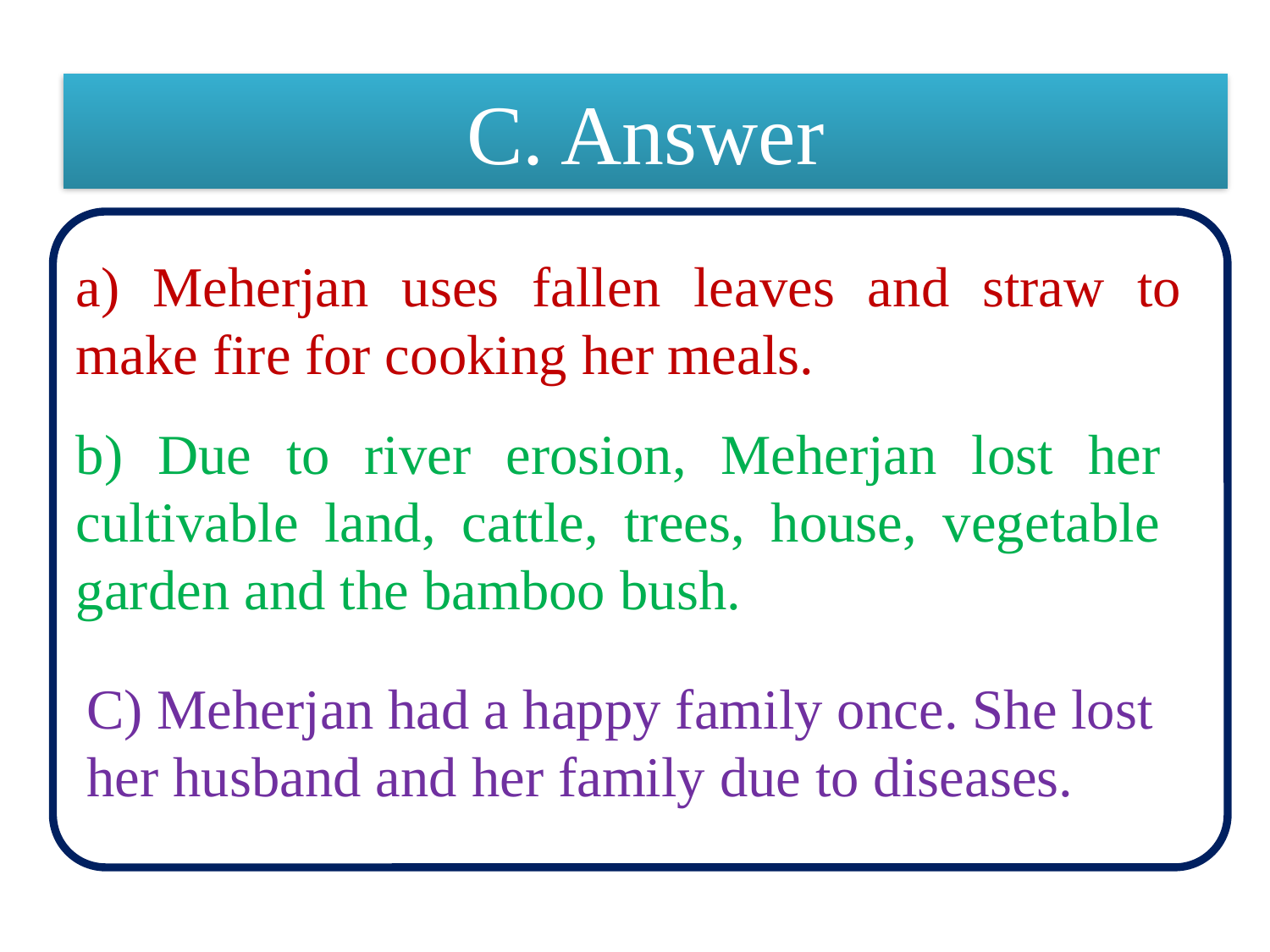

C. Answer

a) Meherjan uses fallen leaves and straw to make fire for cooking her meals.
b) Due to river erosion, Meherjan lost her cultivable land, cattle, trees, house, vegetable garden and the bamboo bush.
C) Meherjan had a happy family once. She lost her husband and her family due to diseases.